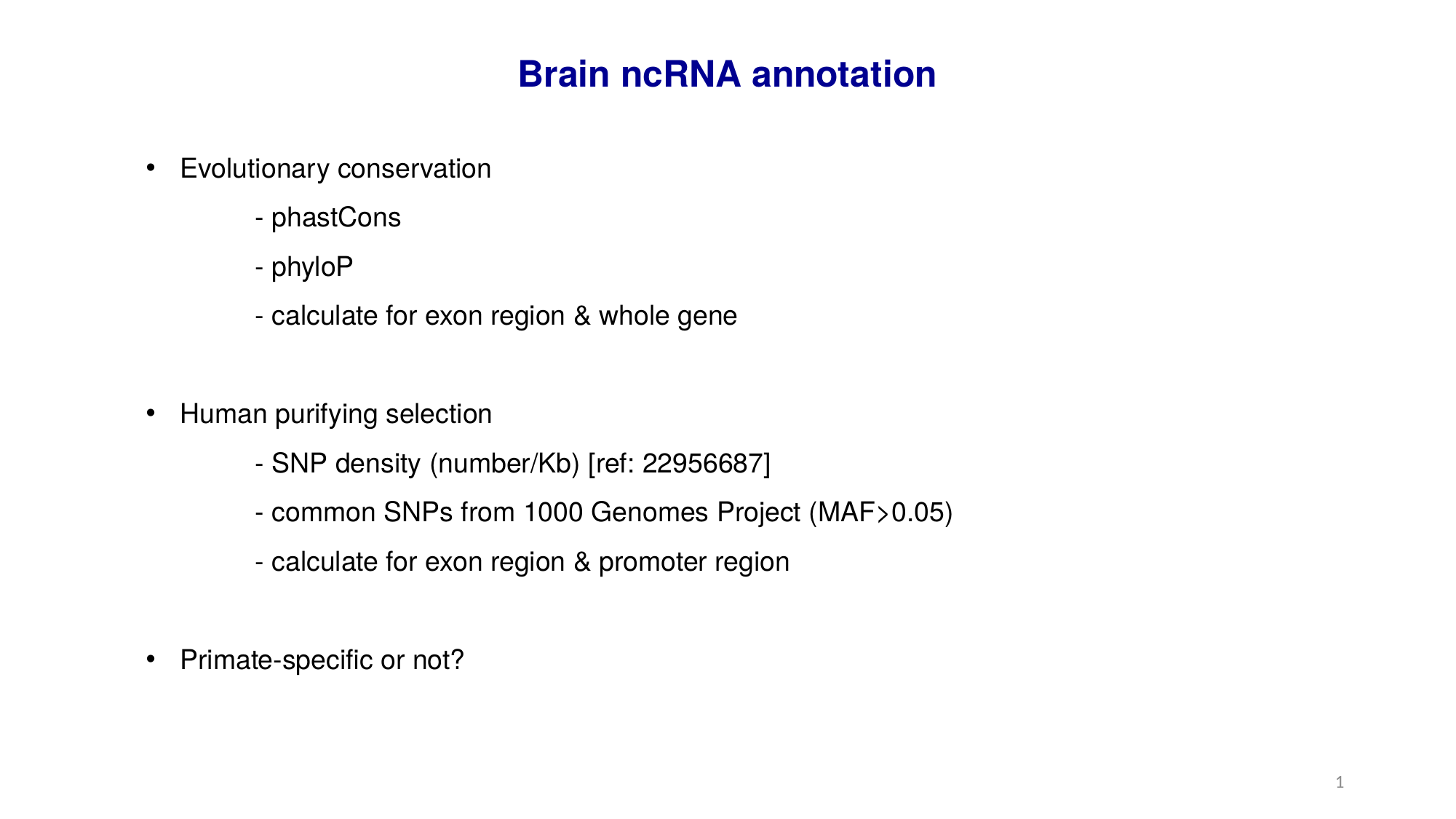

Brain ncRNA annotation
Evolutionary conservation
	- phastCons
	- phyloP
	- calculate for exon region & whole gene

Human purifying selection
	- SNP density (number/Kb) [ref: 22956687]
	- common SNPs from 1000 Genomes Project (MAF>0.05)
	- calculate for exon region & promoter region

Primate-specific or not?
1